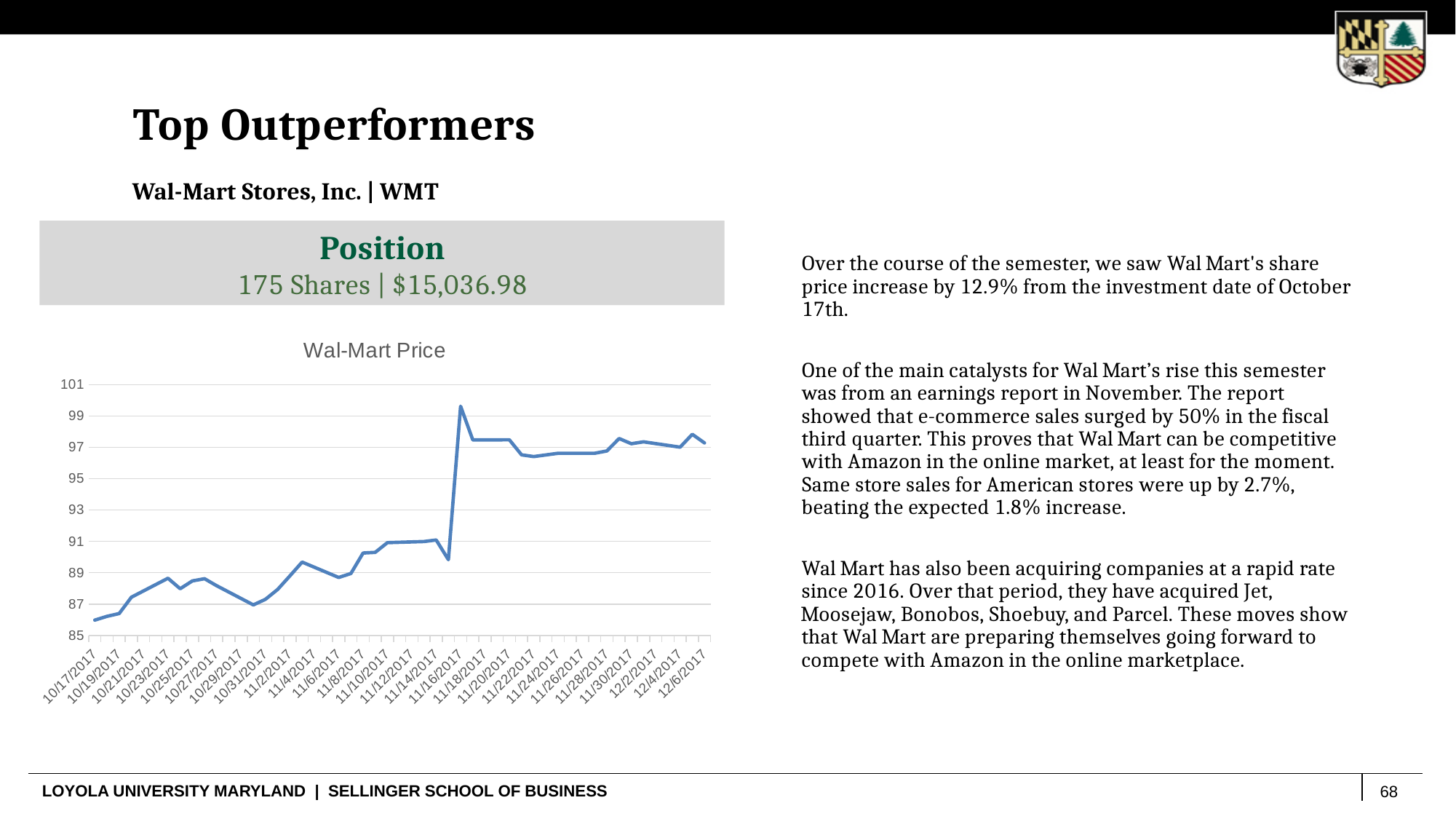

Top Outperformers
Wal-Mart Stores, Inc. | WMT
Position
175 Shares | $15,036.98
Over the course of the semester, we saw Wal Mart's share price increase by 12.9% from the investment date of October 17th.
One of the main catalysts for Wal Mart’s rise this semester was from an earnings report in November. The report showed that e-commerce sales surged by 50% in the fiscal third quarter. This proves that Wal Mart can be competitive with Amazon in the online market, at least for the moment. Same store sales for American stores were up by 2.7%, beating the expected 1.8% increase.
Wal Mart has also been acquiring companies at a rapid rate since 2016. Over that period, they have acquired Jet, Moosejaw, Bonobos, Shoebuy, and Parcel. These moves show that Wal Mart are preparing themselves going forward to compete with Amazon in the online marketplace.

### Chart: Wal-Mart Price

| Category |  |
|---|---|
| 43075 | 97.28 |
| 43074 | 97.83 |
| 43073 | 97.01 |
| 43070 | 97.35 |
| 43069 | 97.23 |
| 43068 | 97.56 |
| 43067 | 96.77 |
| 43066 | 96.62 |
| 43063 | 96.62 |
| 43061 | 96.41 |
| 43060 | 96.52 |
| 43059 | 97.48 |
| 43056 | 97.47 |
| 43055 | 99.62 |
| 43054 | 89.83 |
| 43053 | 91.09 |
| 43052 | 90.99 |
| 43049 | 90.92 |
| 43048 | 90.3 |
| 43047 | 90.26 |
| 43046 | 88.95 |
| 43045 | 88.7 |
| 43042 | 89.67999999999998 |
| 43041 | 88.8 |
| 43040 | 87.94 |
| 43039 | 87.31 |
| 43038 | 86.95 |
| 43035 | 88.16999999999997 |
| 43034 | 88.62 |
| 43033 | 88.48 |
| 43032 | 87.98 |
| 43031 | 88.65 |
| 43028 | 87.44 |
| 43027 | 86.4 |
| 43026 | 86.22 |
| 43025 | 85.98 |
68